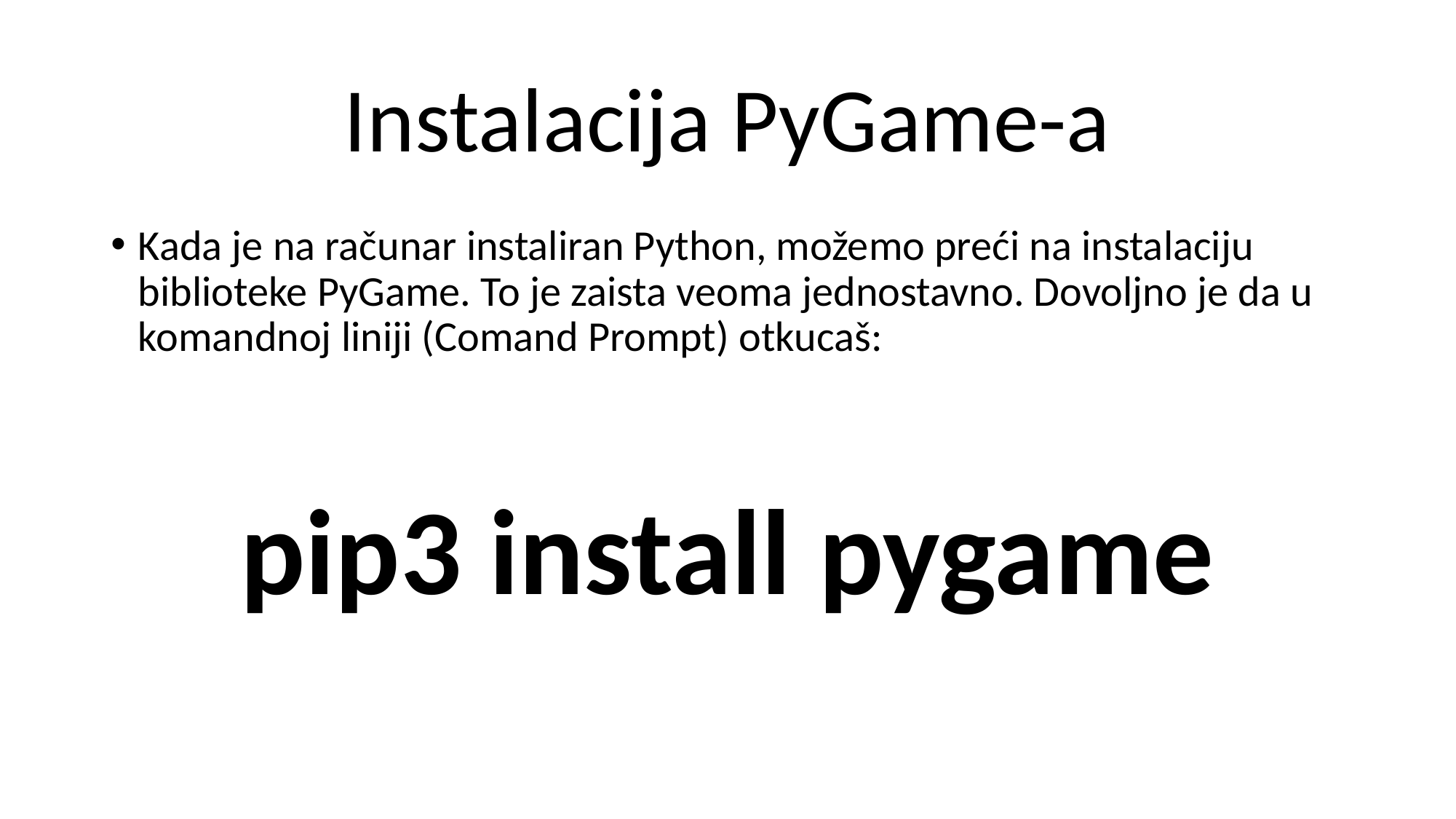

# Instalacija PyGame-a
Kada je na računar instaliran Python, možemo preći na instalaciju biblioteke PyGame. To je zaista veoma jednostavno. Dovoljno je da u komandnoj liniji (Comand Prompt) otkucaš:

pip3 install pygame